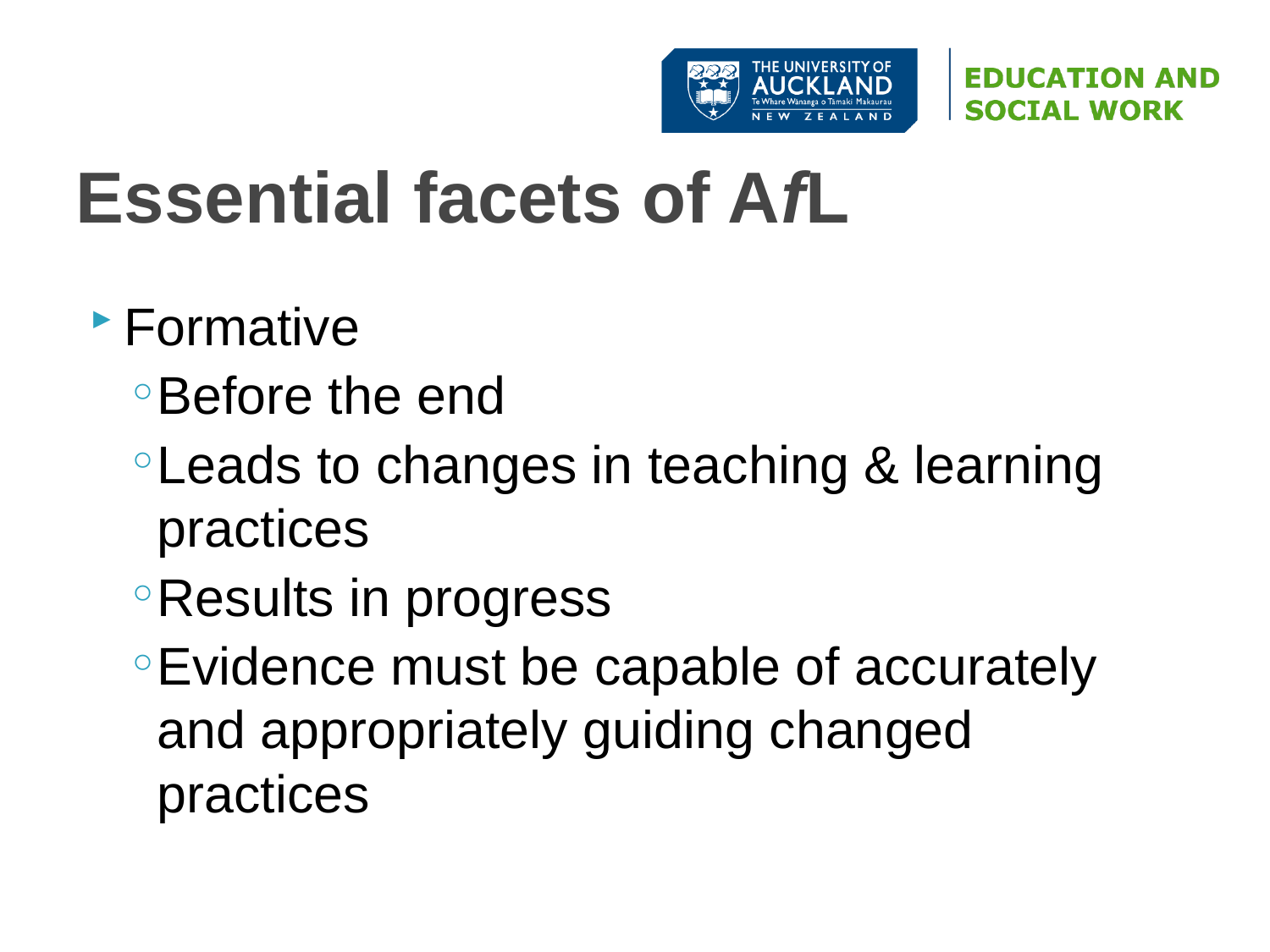

# Essential facets of AfL
Formative
Before the end
Leads to changes in teaching & learning practices
Results in progress
Evidence must be capable of accurately and appropriately guiding changed practices